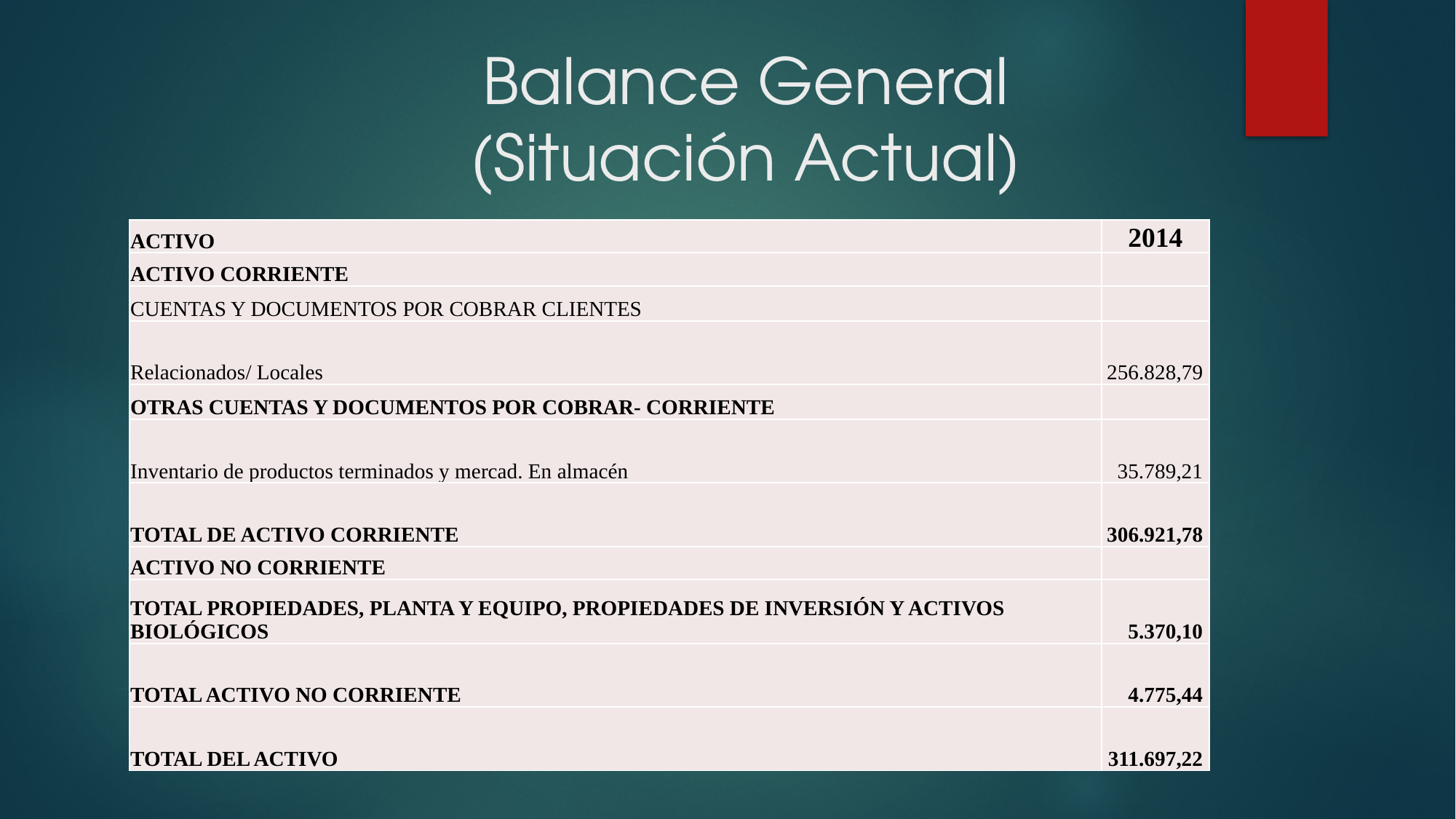

# Balance General (Situación Actual)
| ACTIVO | 2014 |
| --- | --- |
| ACTIVO CORRIENTE |  |
| CUENTAS Y DOCUMENTOS POR COBRAR CLIENTES |  |
| Relacionados/ Locales | 256.828,79 |
| OTRAS CUENTAS Y DOCUMENTOS POR COBRAR- CORRIENTE |  |
| Inventario de productos terminados y mercad. En almacén | 35.789,21 |
| TOTAL DE ACTIVO CORRIENTE | 306.921,78 |
| ACTIVO NO CORRIENTE |  |
| TOTAL PROPIEDADES, PLANTA Y EQUIPO, PROPIEDADES DE INVERSIÓN Y ACTIVOS BIOLÓGICOS | 5.370,10 |
| TOTAL ACTIVO NO CORRIENTE | 4.775,44 |
| TOTAL DEL ACTIVO | 311.697,22 |